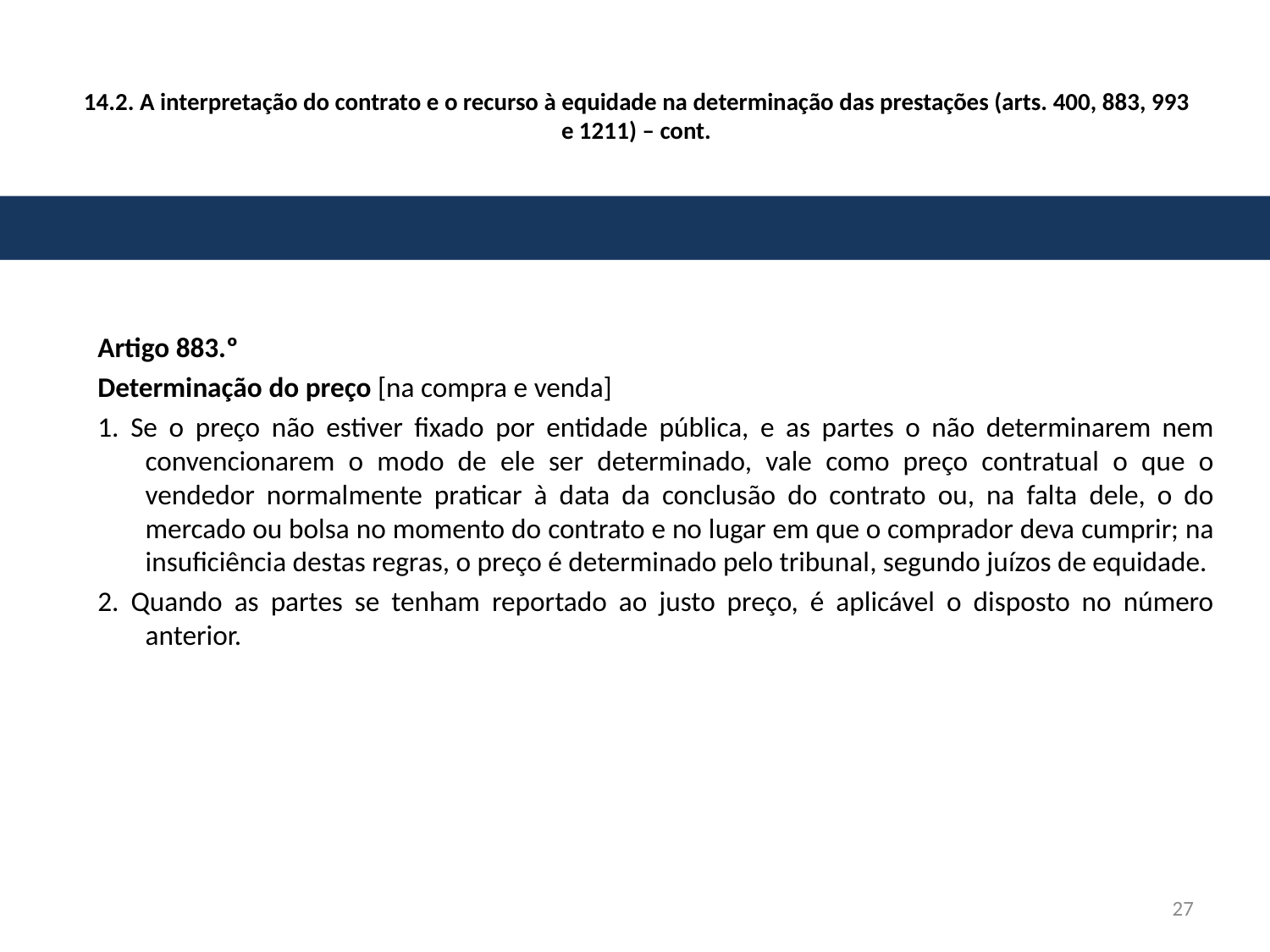

# 14.2. A interpretação do contrato e o recurso à equidade na determinação das prestações (arts. 400, 883, 993 e 1211) – cont.

Artigo 883.º
Determinação do preço [na compra e venda]
1. Se o preço não estiver fixado por entidade pública, e as partes o não determinarem nem convencionarem o modo de ele ser determinado, vale como preço contratual o que o vendedor normalmente praticar à data da conclusão do contrato ou, na falta dele, o do mercado ou bolsa no momento do contrato e no lugar em que o comprador deva cumprir; na insuficiência destas regras, o preço é determinado pelo tribunal, segundo juízos de equidade.
2. Quando as partes se tenham reportado ao justo preço, é aplicável o disposto no número anterior.

27